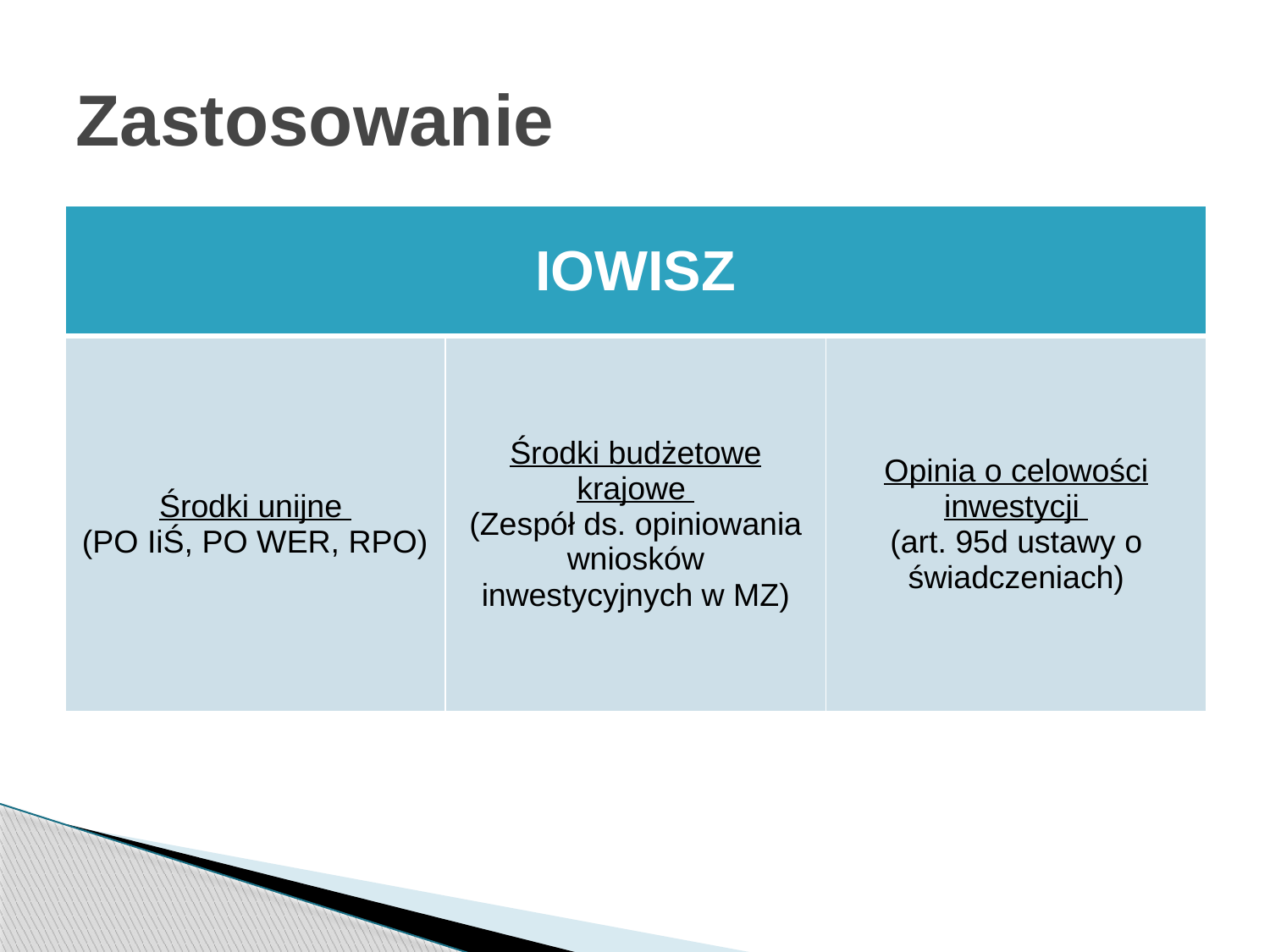

# Zastosowanie
| IOWISZ |  |  |
| --- | --- | --- |
| Środki unijne (PO IiŚ, PO WER, RPO) | Środki budżetowe krajowe (Zespół ds. opiniowania wniosków inwestycyjnych w MZ) | Opinia o celowości inwestycji (art. 95d ustawy o świadczeniach) |